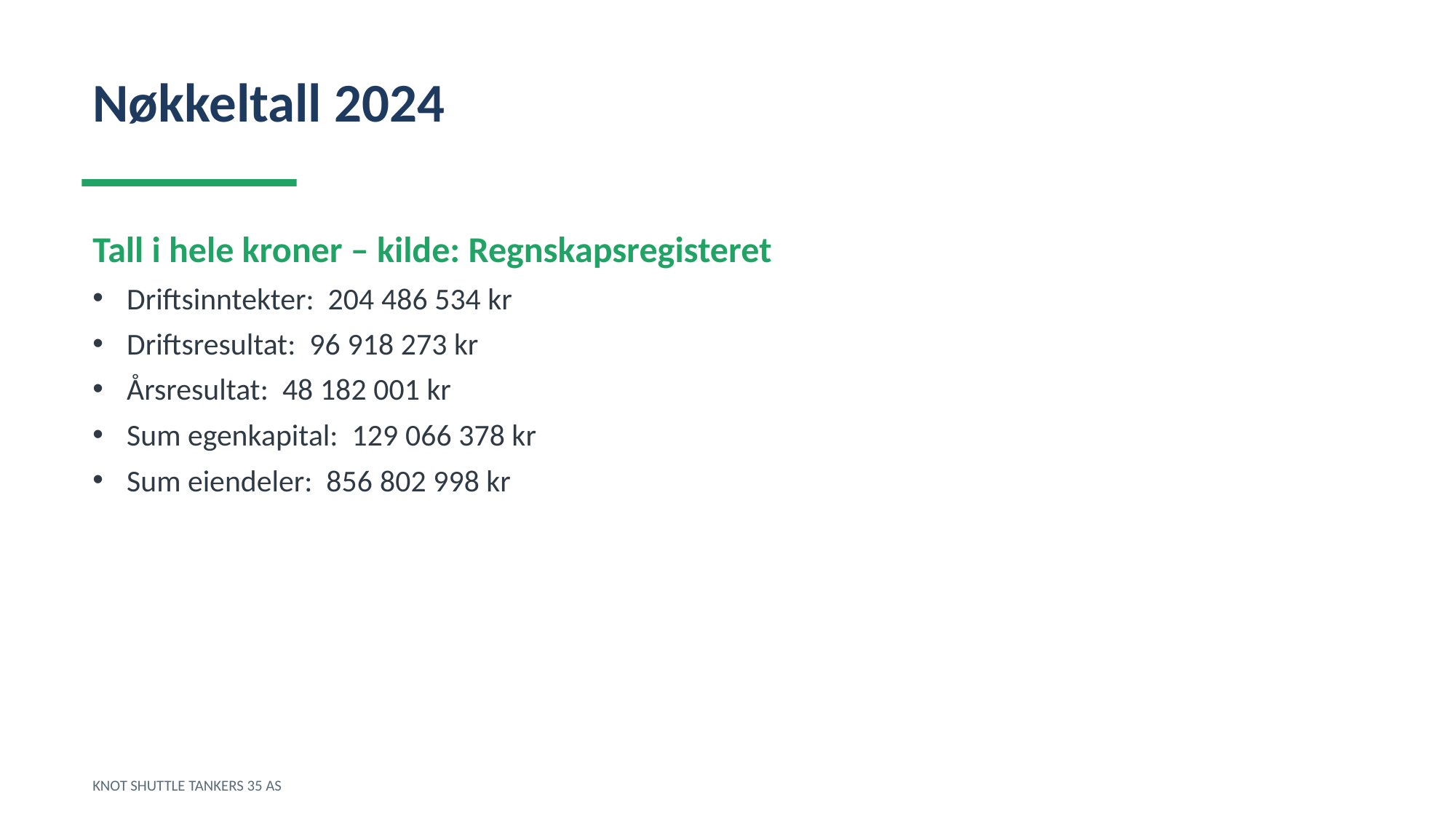

Nøkkeltall 2024

Tall i hele kroner – kilde: Regnskapsregisteret
Driftsinntekter:  204 486 534 kr
Driftsresultat:  96 918 273 kr
Årsresultat:  48 182 001 kr
Sum egenkapital:  129 066 378 kr
Sum eiendeler:  856 802 998 kr
KNOT SHUTTLE TANKERS 35 AS